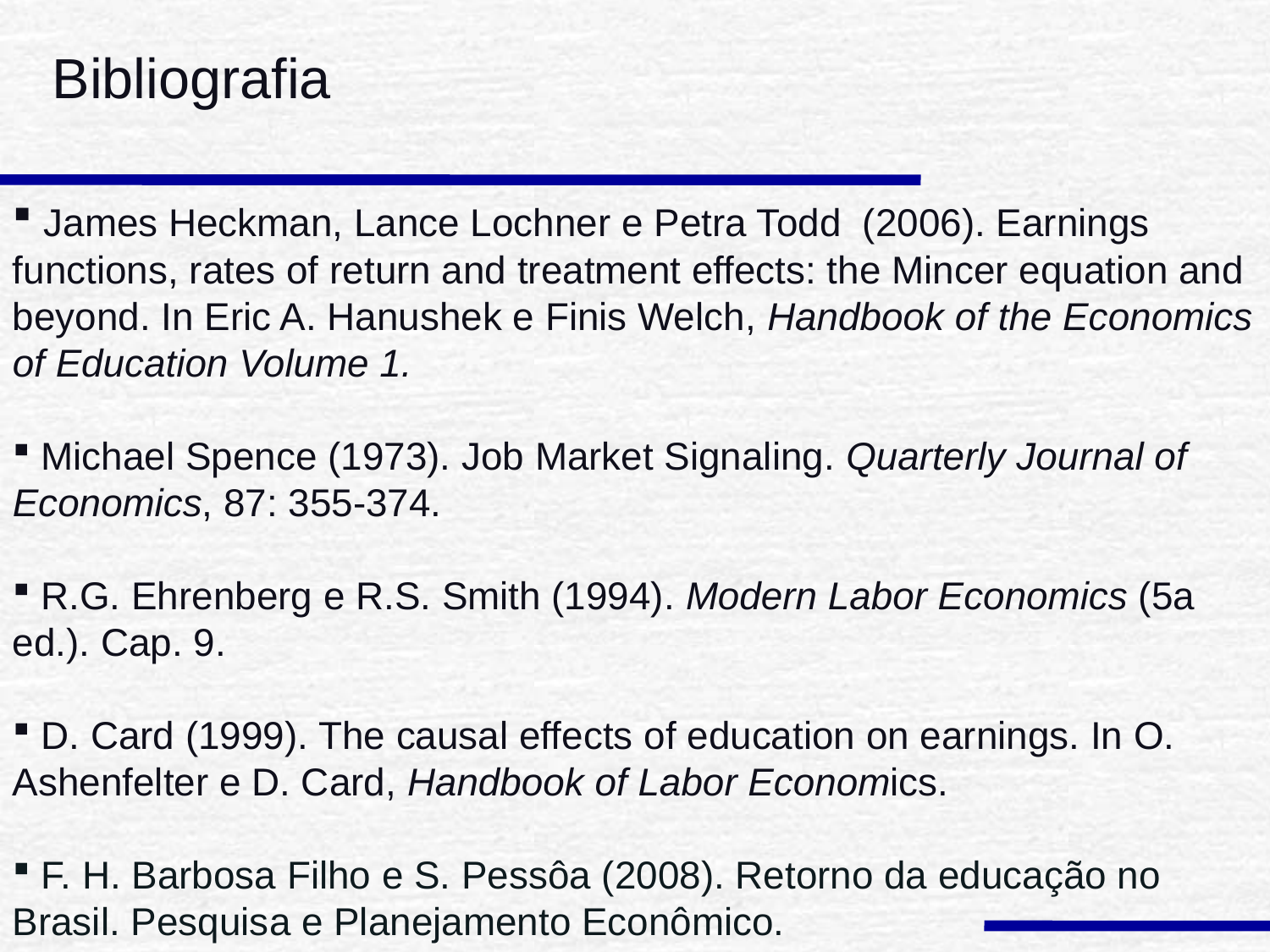

Bibliografia

 James Heckman, Lance Lochner e Petra Todd  (2006). Earnings functions, rates of return and treatment effects: the Mincer equation and beyond. In Eric A. Hanushek e Finis Welch, Handbook of the Economics of Education Volume 1.

 Michael Spence (1973). Job Market Signaling. Quarterly Journal of Economics, 87: 355-374.

 R.G. Ehrenberg e R.S. Smith (1994). Modern Labor Economics (5a ed.). Cap. 9.

 D. Card (1999). The causal effects of education on earnings. In O. Ashenfelter e D. Card, Handbook of Labor Economics.

 F. H. Barbosa Filho e S. Pessôa (2008). Retorno da educação no Brasil. Pesquisa e Planejamento Econômico.